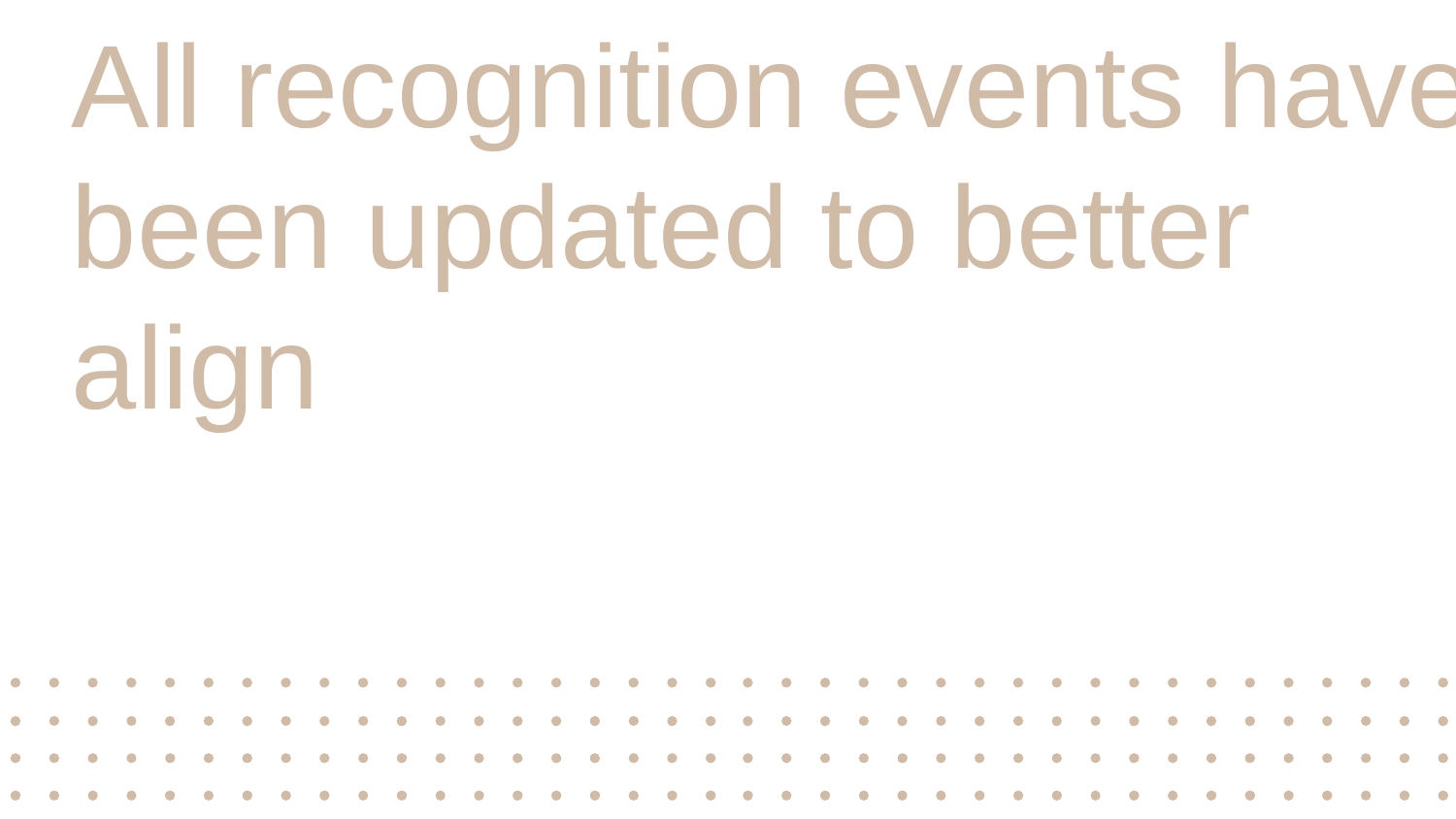

# All recognition events have been updated to better align